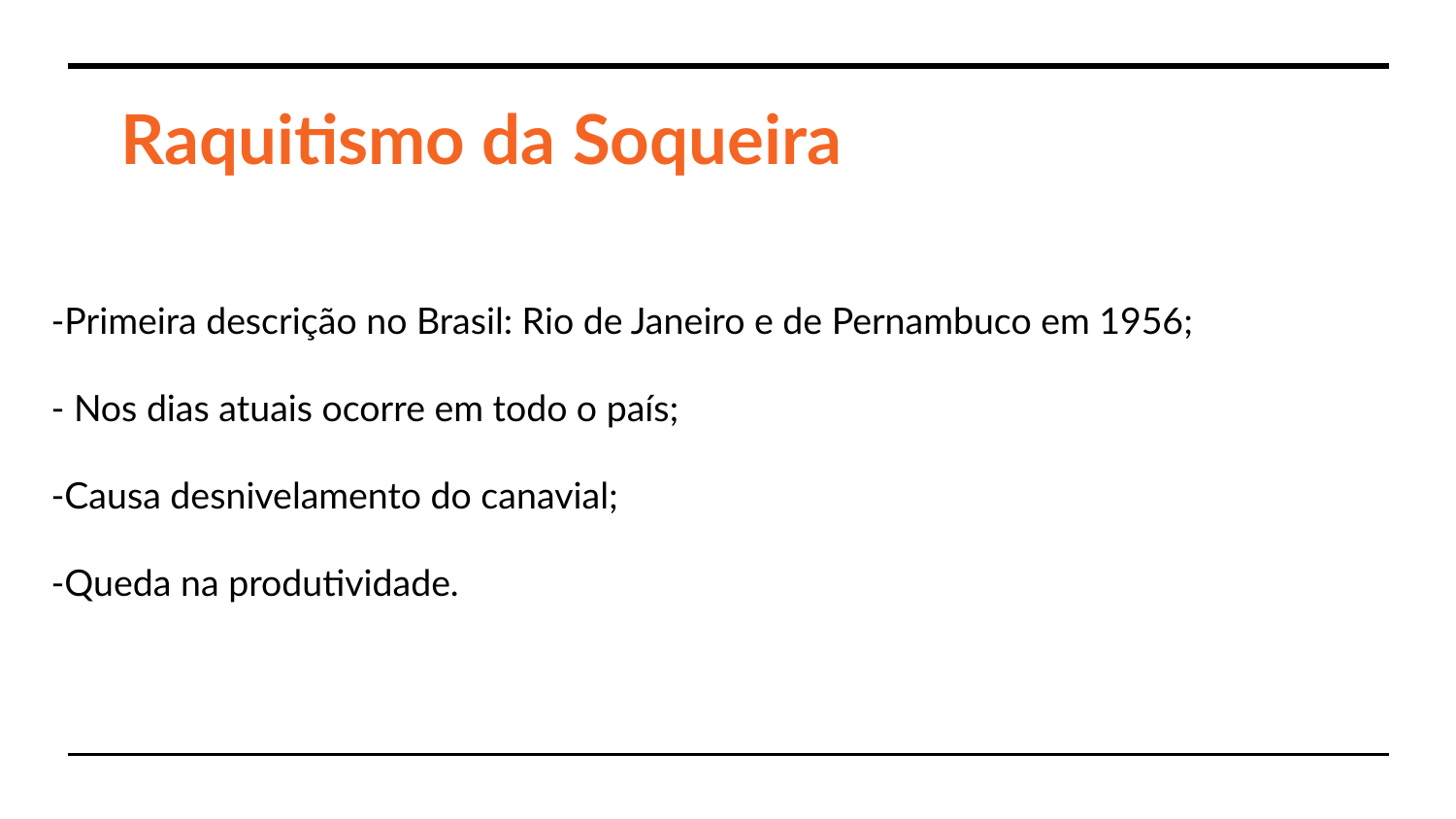

# Raquitismo da Soqueira
-Primeira descrição no Brasil: Rio de Janeiro e de Pernambuco em 1956;
- Nos dias atuais ocorre em todo o país;
-Causa desnivelamento do canavial;
-Queda na produtividade.